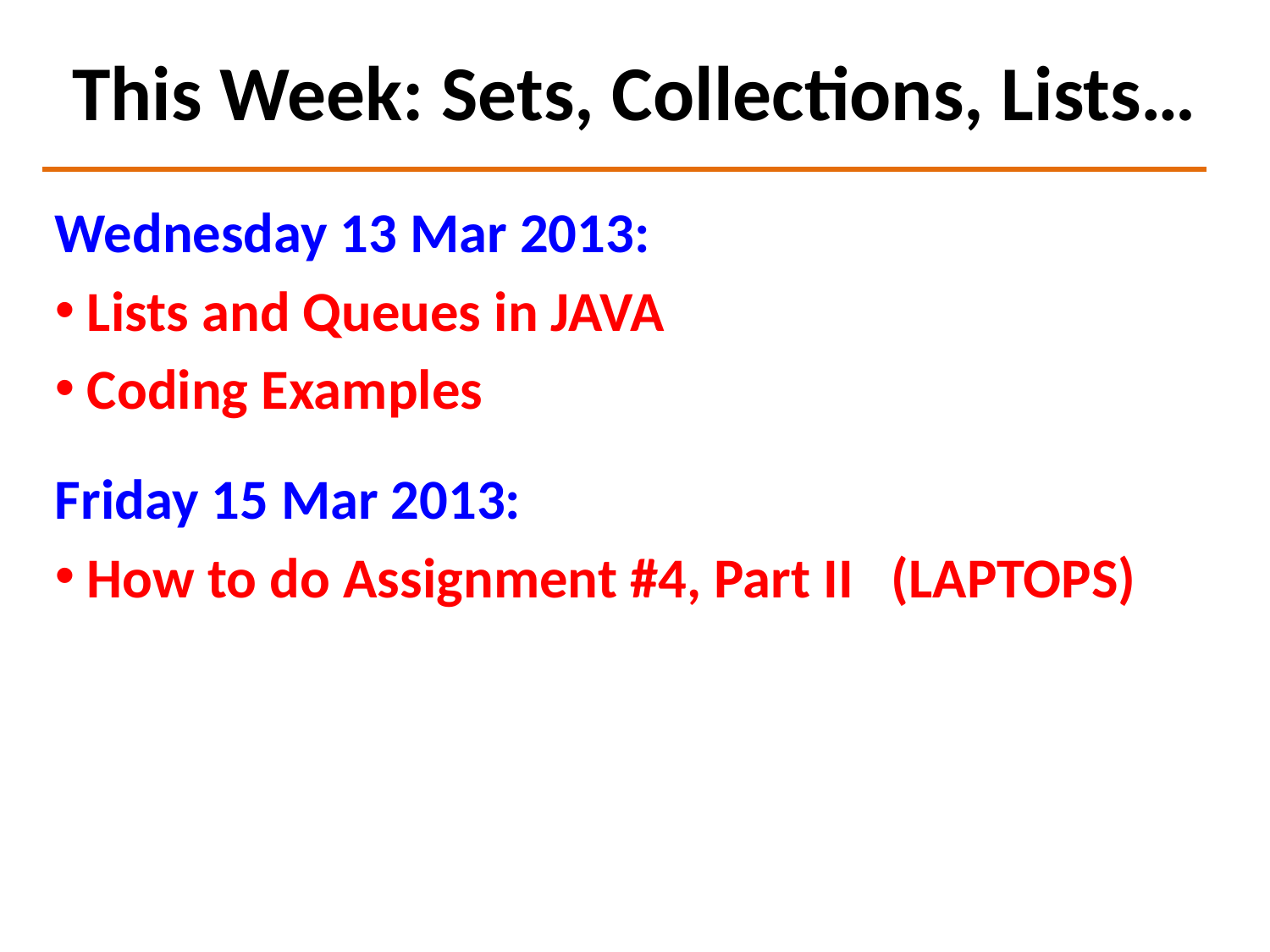

# This Week: Sets, Collections, Lists…
Wednesday 13 Mar 2013:
 Lists and Queues in JAVA
 Coding Examples
Friday 15 Mar 2013:
 How to do Assignment #4, Part II   (LAPTOPS)